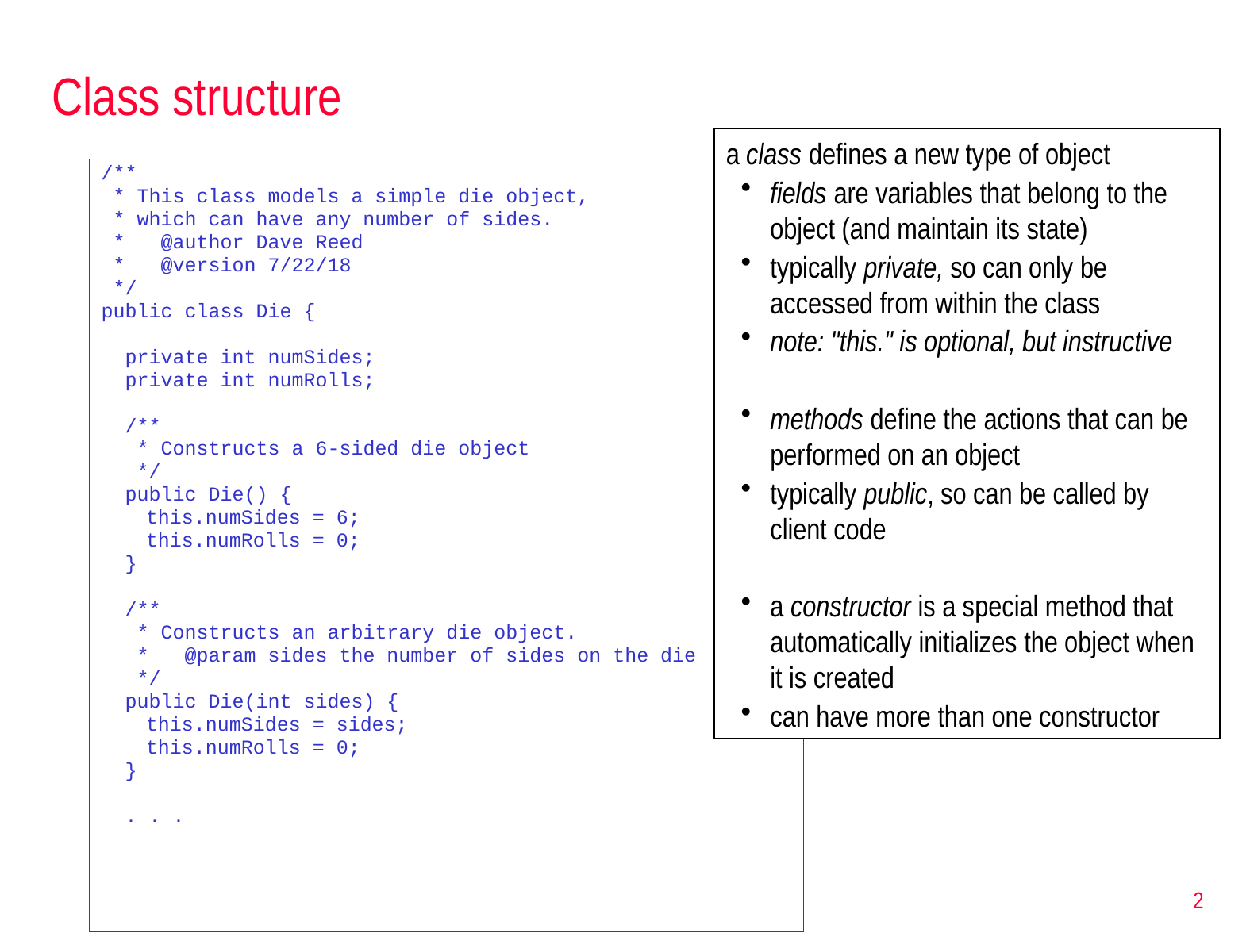

# Class structure
a class defines a new type of object
fields are variables that belong to the object (and maintain its state)
typically private, so can only be accessed from within the class
note: "this." is optional, but instructive

methods define the actions that can be performed on an object
typically public, so can be called by client code

a constructor is a special method that automatically initializes the object when it is created
can have more than one constructor
/**
 * This class models a simple die object,
 * which can have any number of sides.
 *   @author Dave Reed
 *   @version 7/22/18
 */
public class Die {

  private int numSides;
  private int numRolls;

  /**
   * Constructs a 6-sided die object
   */
  public Die() {
	this.numSides = 6;
	this.numRolls = 0;
  }

  /**
   * Constructs an arbitrary die object.
   *   @param sides the number of sides on the die
   */
  public Die(int sides) {
	this.numSides = sides;
	this.numRolls = 0;
  }

  . . .
2